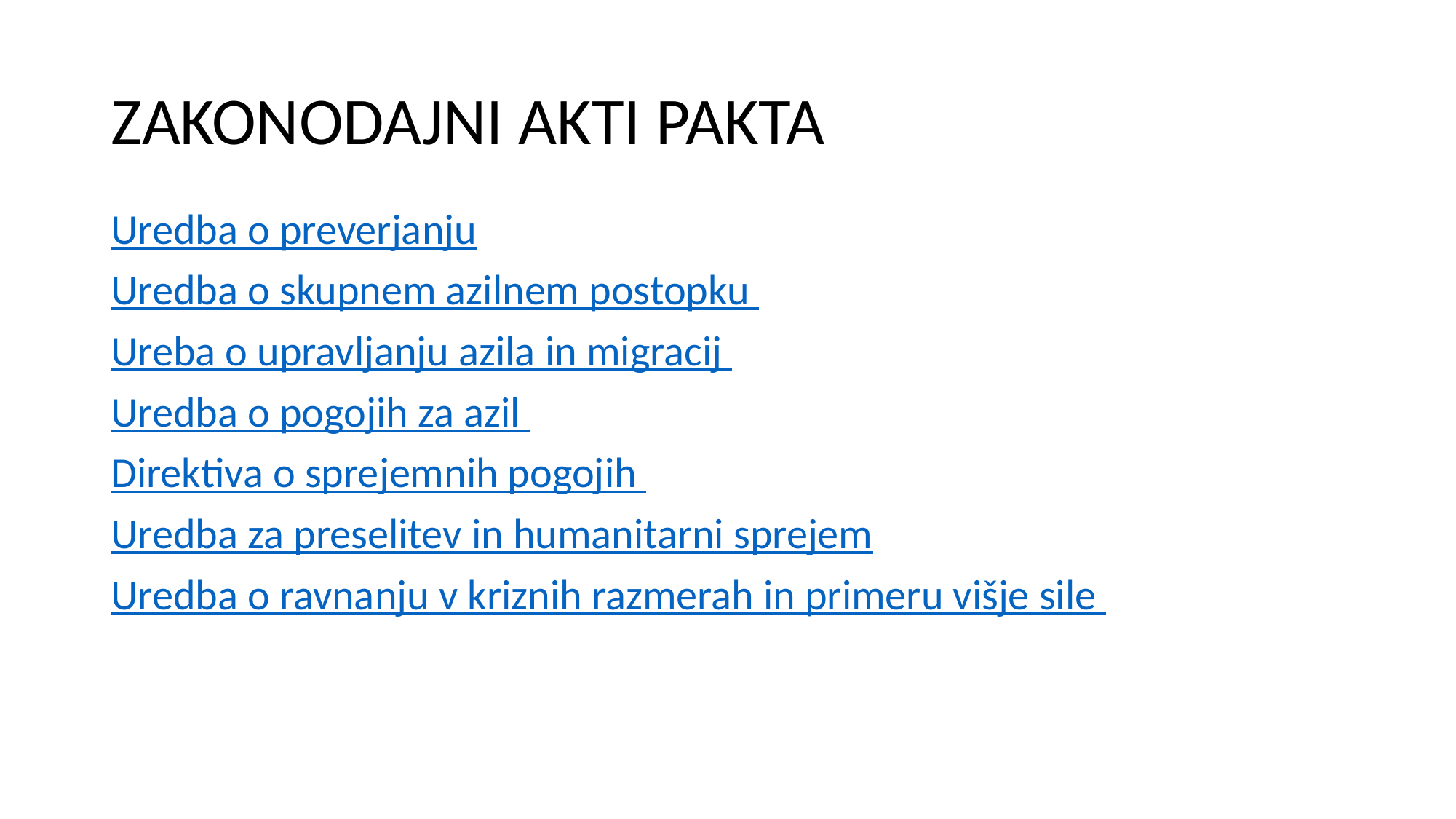

# ZAKONODAJNI AKTI PAKTA
Uredba o preverjanju
Uredba o skupnem azilnem postopku
Ureba o upravljanju azila in migracij
Uredba o pogojih za azil
Direktiva o sprejemnih pogojih
Uredba za preselitev in humanitarni sprejem
Uredba o ravnanju v kriznih razmerah in primeru višje sile